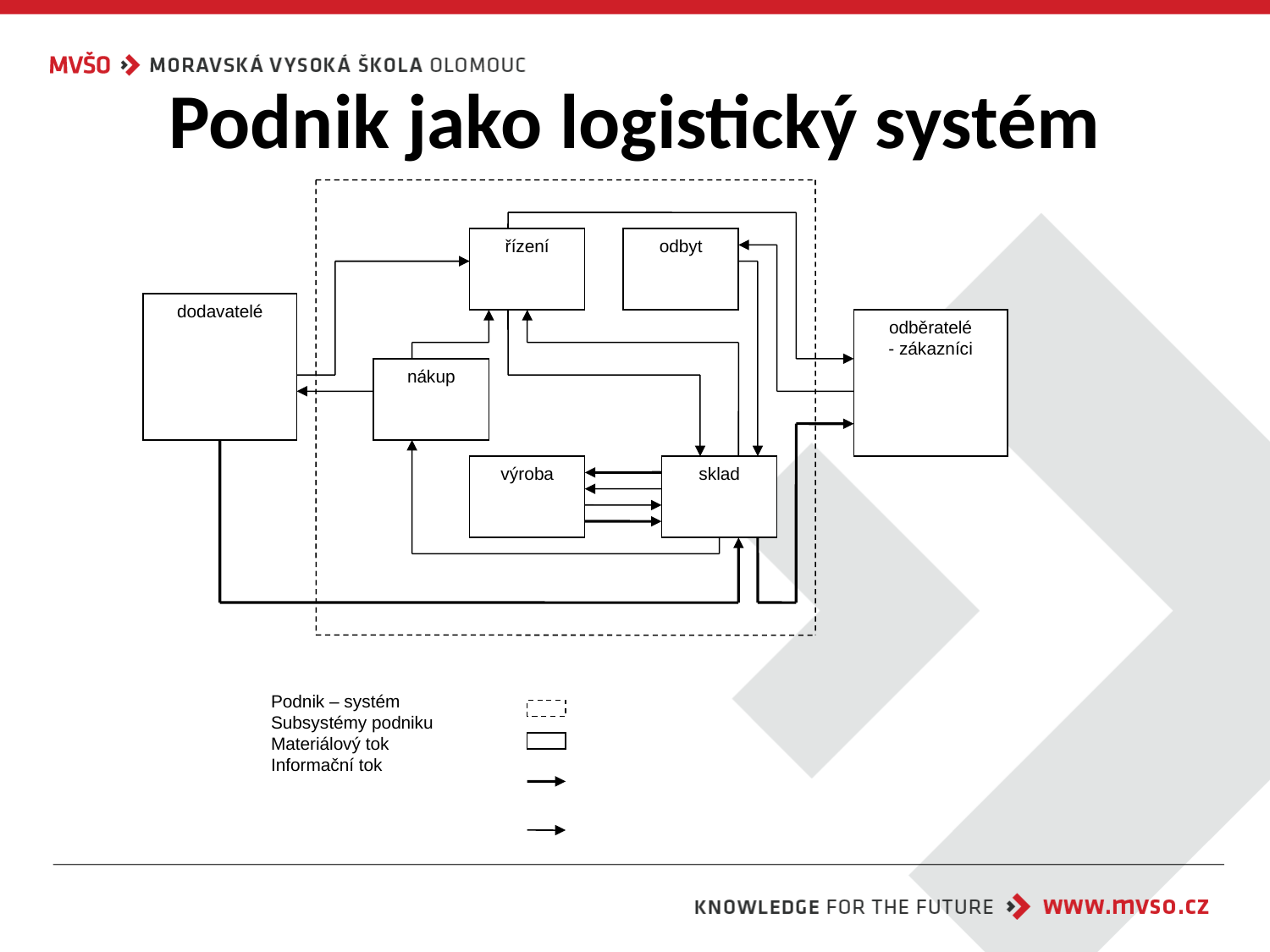

# Podnik jako logistický systém

řízení
odbyt

dodavatelé

odběratelé
- zákazníci

nákup

výroba
sklad

Podnik – systém
Subsystémy podniku
Materiálový tok
Informační tok